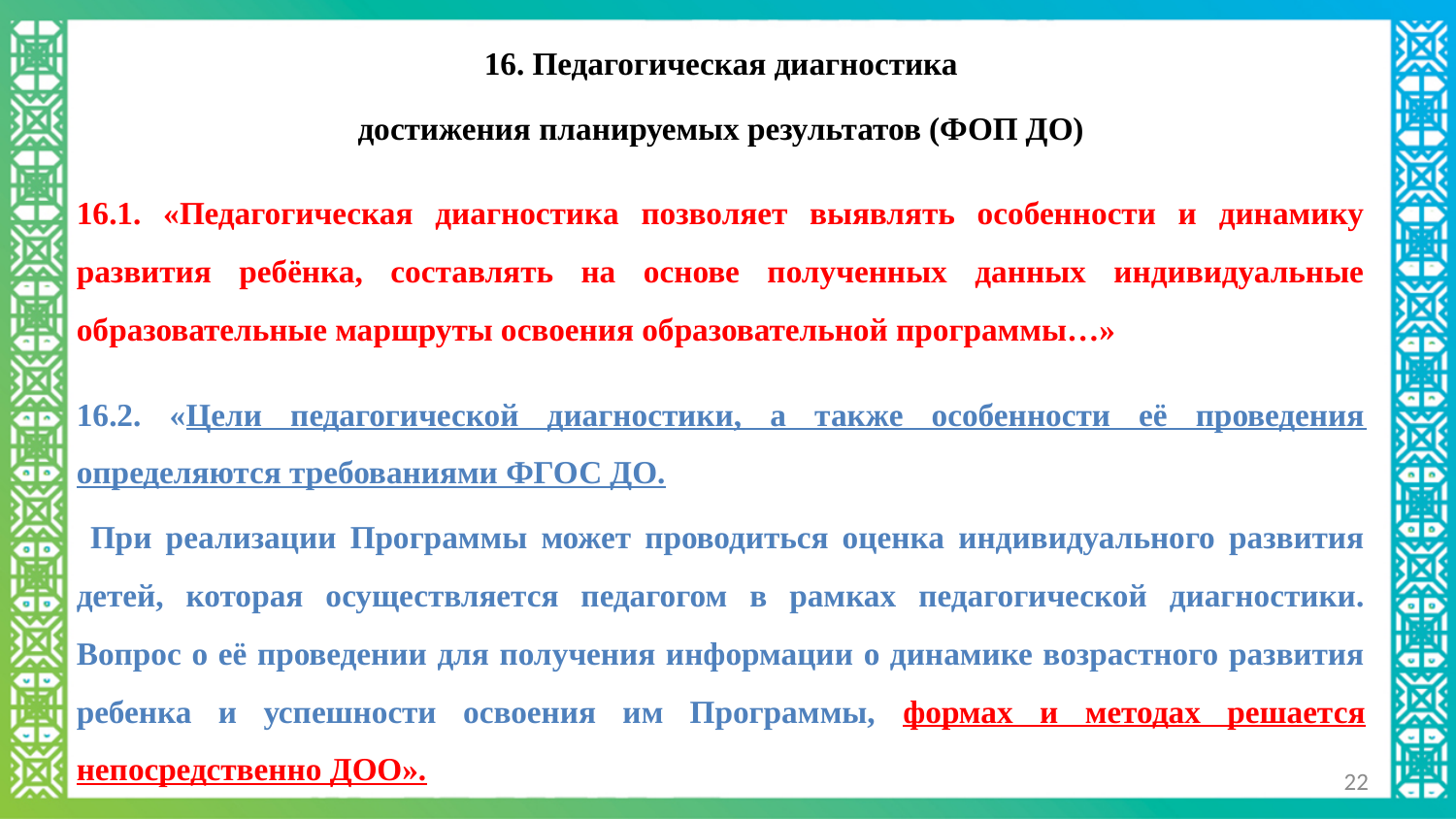

16. Педагогическая диагностика
достижения планируемых результатов (ФОП ДО)
16.1. «Педагогическая диагностика позволяет выявлять особенности и динамику развития ребёнка, составлять на основе полученных данных индивидуальные образовательные маршруты освоения образовательной программы…»
16.2. «Цели педагогической диагностики, а также особенности её проведения определяются требованиями ФГОС ДО.
 При реализации Программы может проводиться оценка индивидуального развития детей, которая осуществляется педагогом в рамках педагогической диагностики. Вопрос о её проведении для получения информации о динамике возрастного развития ребенка и успешности освоения им Программы, формах и методах решается непосредственно ДОО».

22